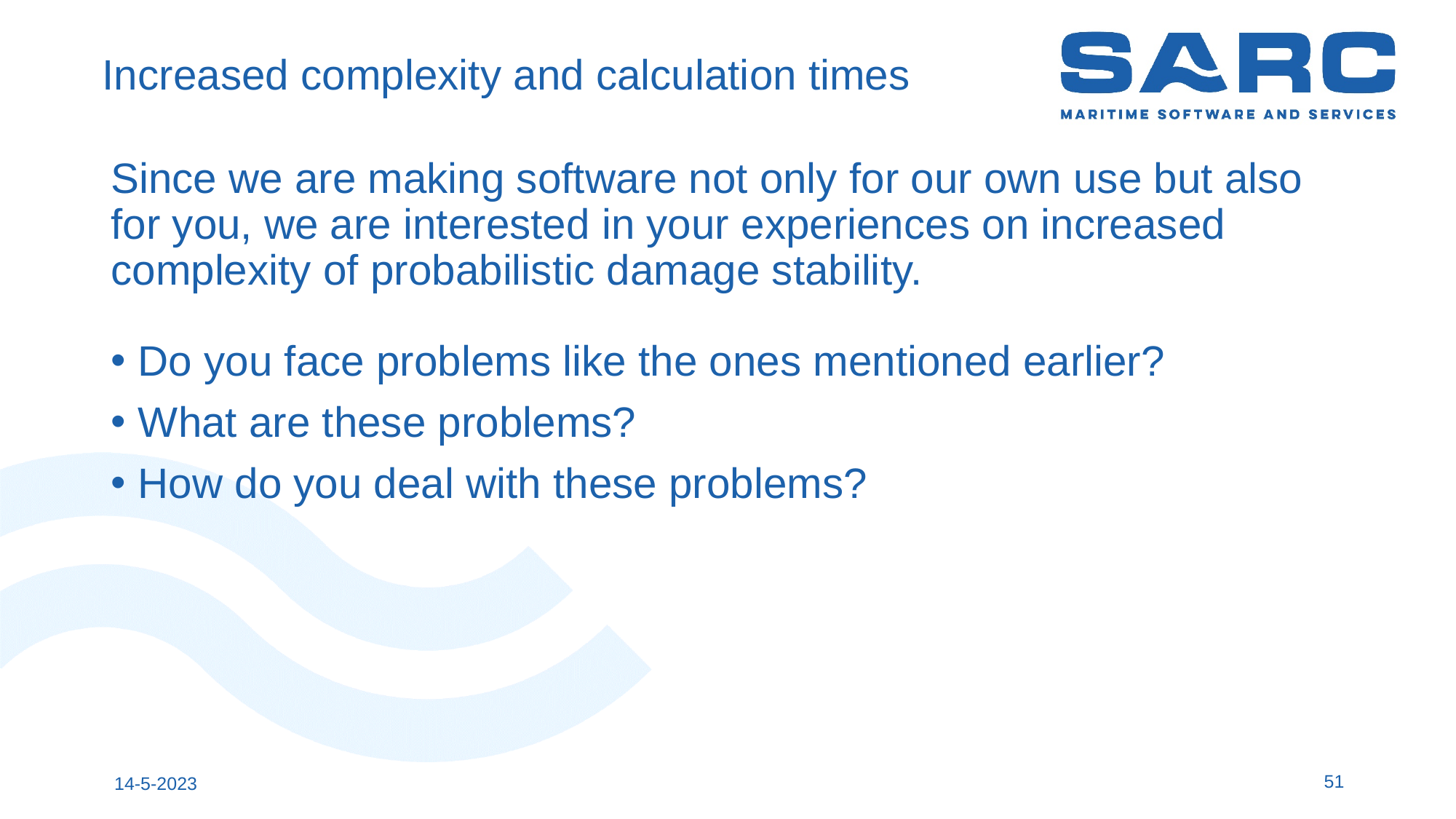

# Increased complexity and calculation times
Since we are making software not only for our own use but also for you, we are interested in your experiences on increased complexity of probabilistic damage stability.

Do you face problems like the ones mentioned earlier?
What are these problems?
How do you deal with these problems?

51
14-5-2023